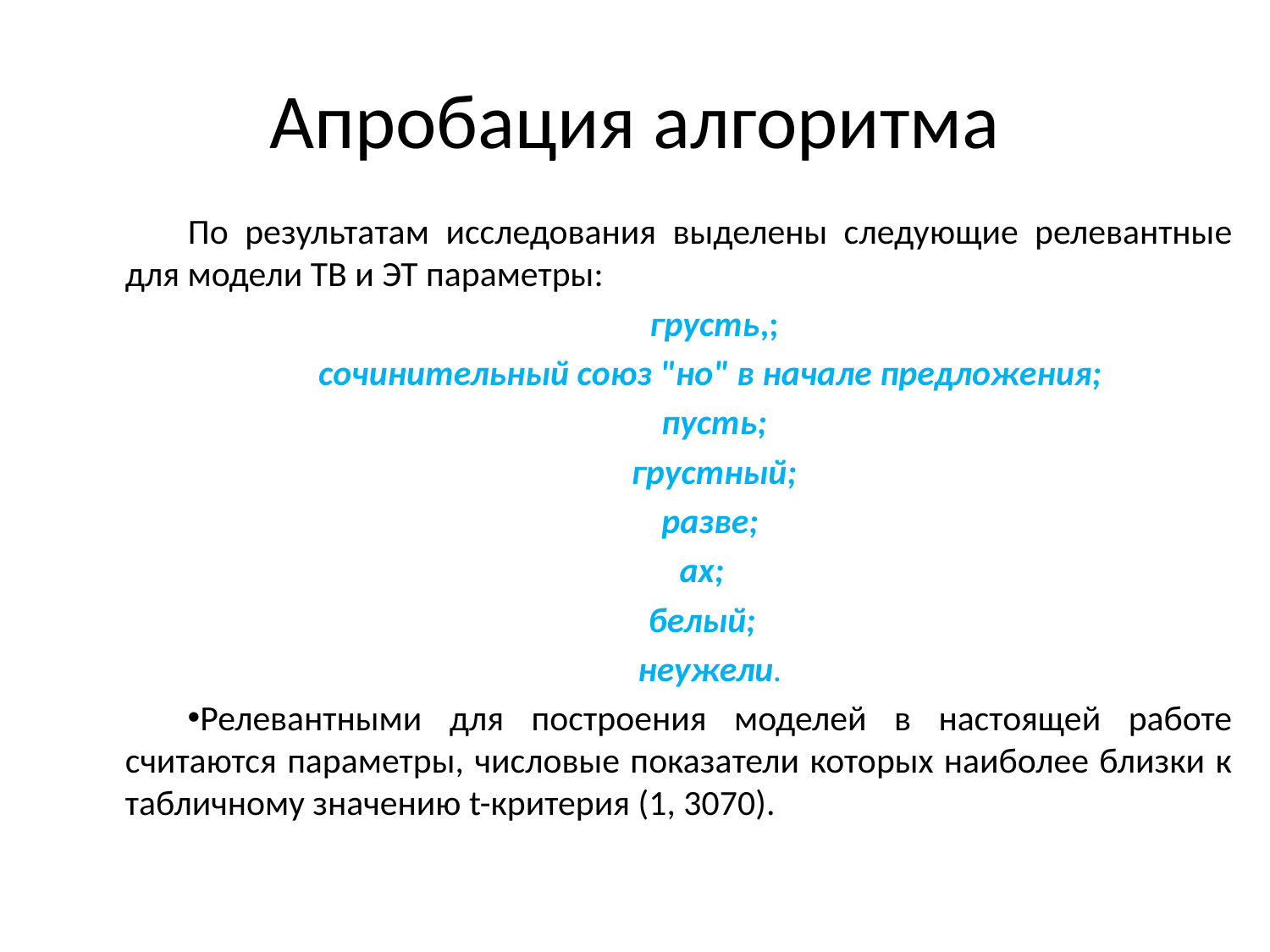

# Апробация алгоритма

По результатам исследования выделены следующие релевантные для модели ТВ и ЭТ параметры:
 грусть,;
сочинительный союз "но" в начале предложения;
 пусть;
 грустный;
 разве;
ах;
белый;
неужели.
Релевантными для построения моделей в настоящей работе считаются параметры, числовые показатели которых наиболее близки к табличному значению t-критерия (1, 3070).